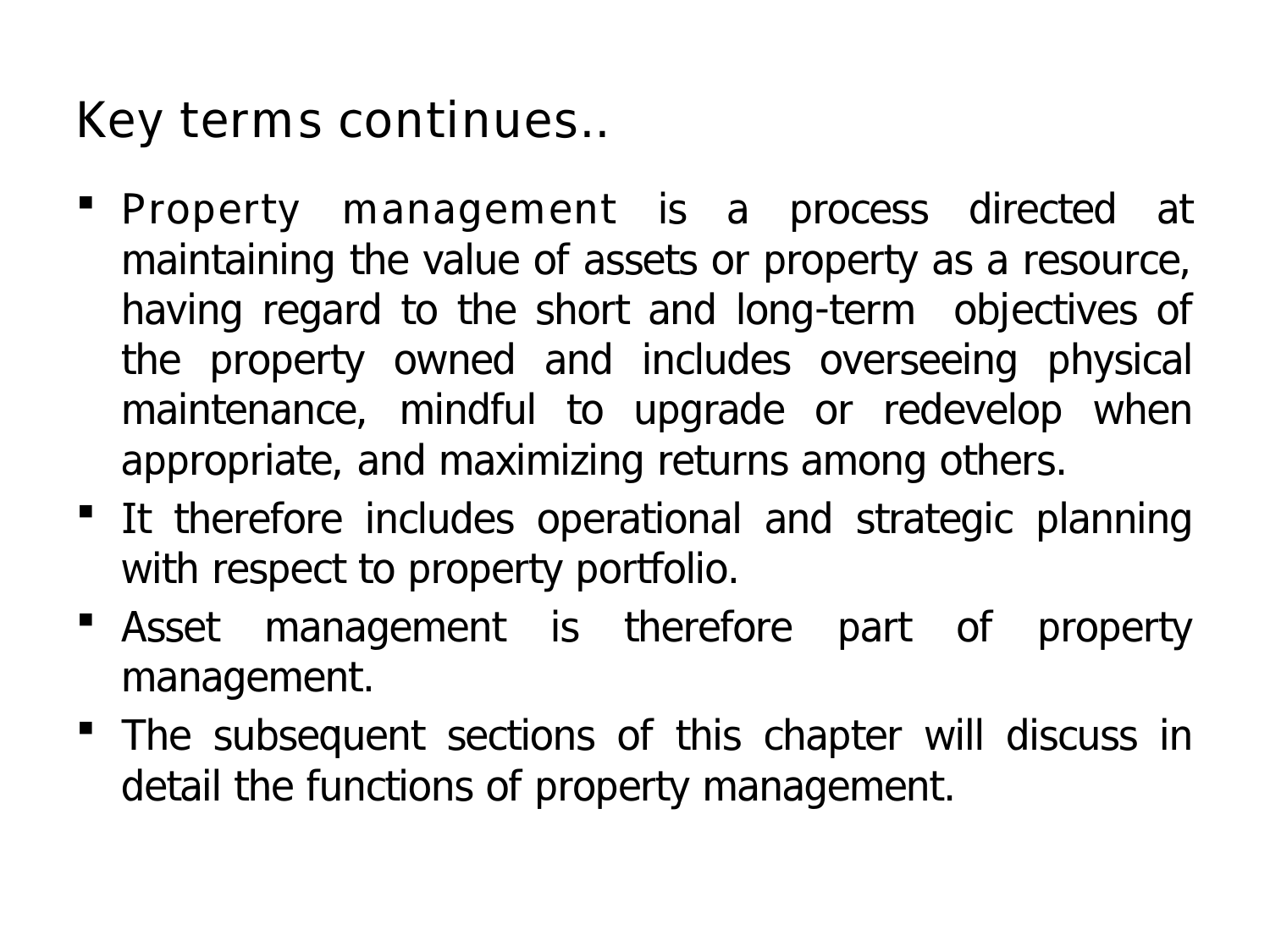

# Key terms continues..
Property management is a process directed at maintaining the value of assets or property as a resource, having regard to the short and long-term  objectives of the property owned and includes overseeing physical maintenance, mindful to upgrade or redevelop when appropriate, and maximizing returns among others.
It therefore includes operational and strategic planning with respect to property portfolio.
Asset management is therefore part of property management.
The subsequent sections of this chapter will discuss in detail the functions of property management.